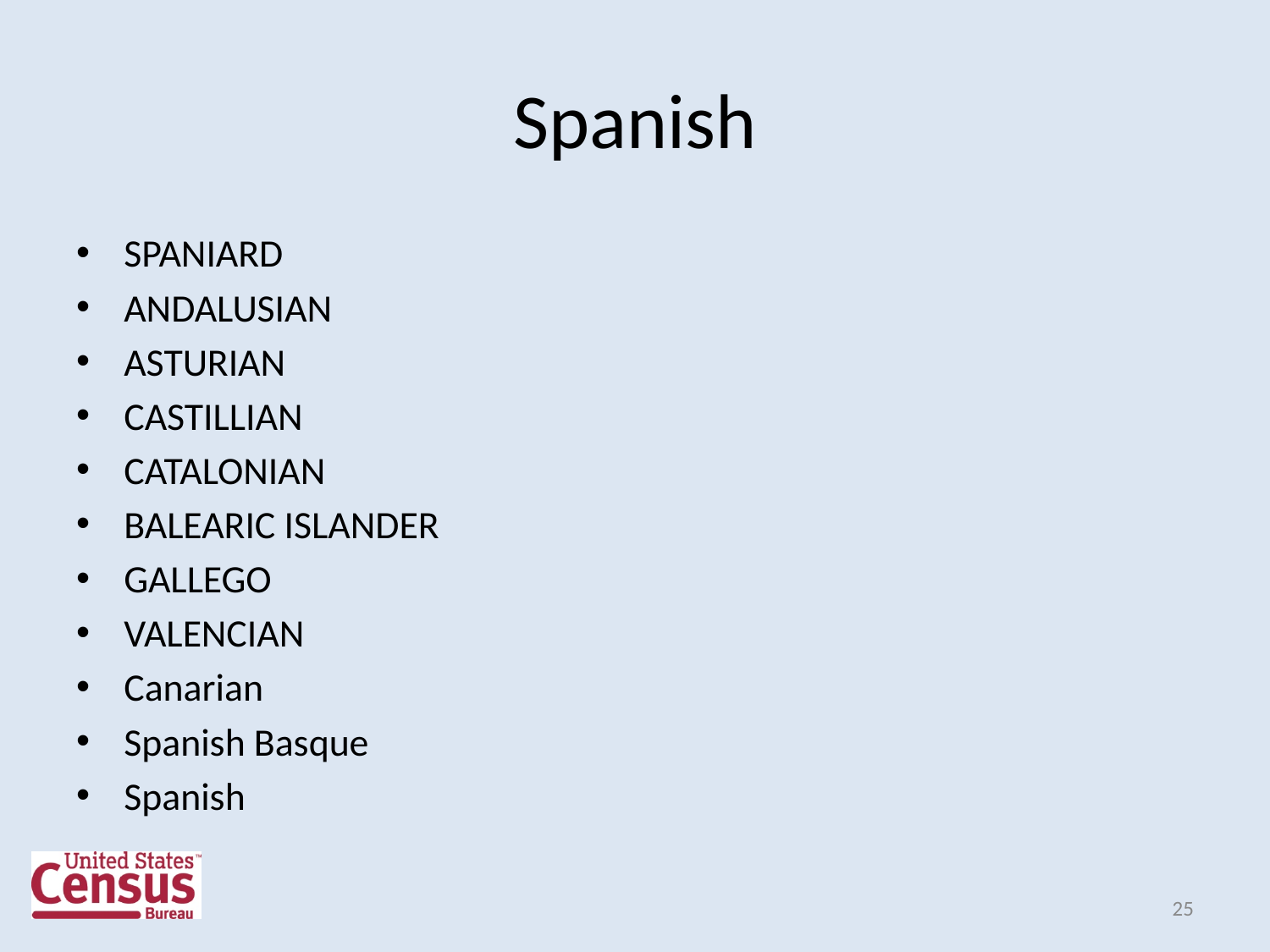

# Spanish
SPANIARD
ANDALUSIAN
ASTURIAN
CASTILLIAN
CATALONIAN
BALEARIC ISLANDER
GALLEGO
VALENCIAN
Canarian
Spanish Basque
Spanish
25